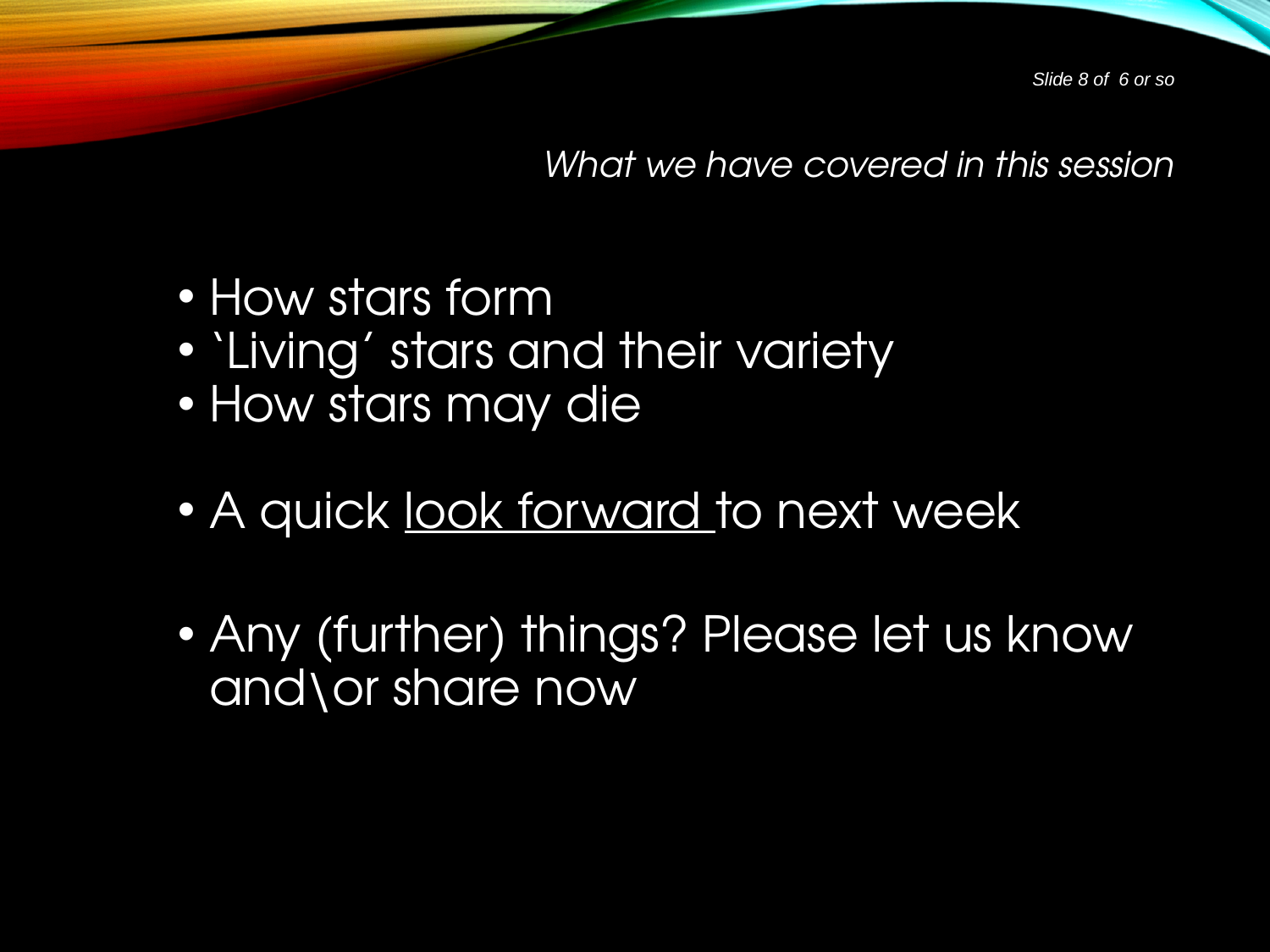

Slide 8 of  6 or so
# What we have covered in this session
How stars form
‘Living’ stars and their variety
How stars may die

A quick look forward to next week

Any (further) things? Please let us know and\or share now